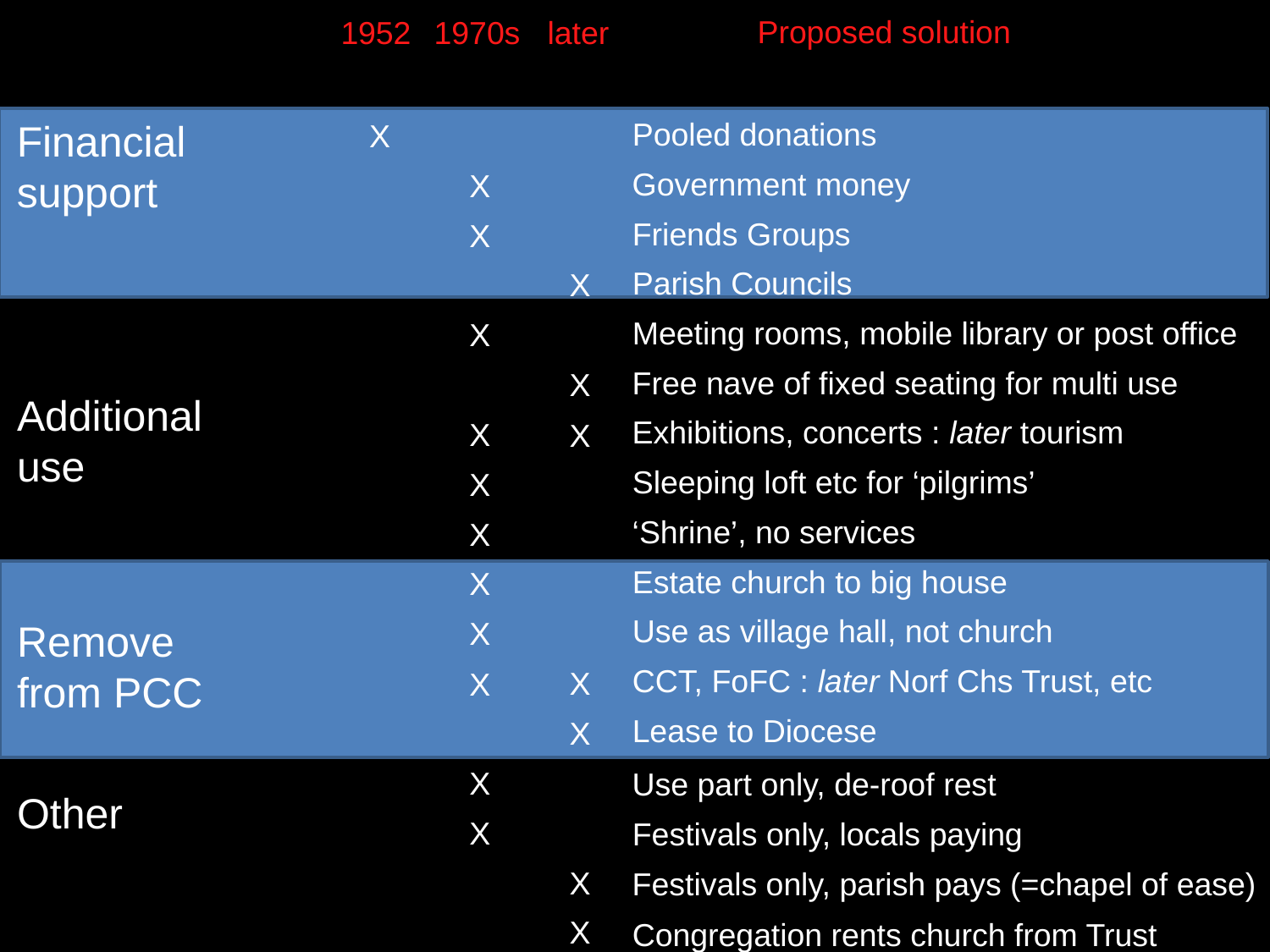

Proposed solution
1952
1970s
later
Pooled donations
Government money
Friends Groups
Parish Councils
Meeting rooms, mobile library or post office
Free nave of fixed seating for multi use
Exhibitions, concerts : later tourism
Sleeping loft etc for ‘pilgrims’
‘Shrine’, no services
Estate church to big house
Use as village hall, not church
CCT, FoFC : later Norf Chs Trust, etc
Lease to Diocese
Use part only, de-roof rest
Festivals only, locals paying
Festivals only, parish pays (=chapel of ease)
Congregation rents church from Trust

X
Financial support
X
X
X
X
X
X
X
Additional
use
X
X
X

X
Remove
from PCC
X
X
X
X
Other
X
X
X